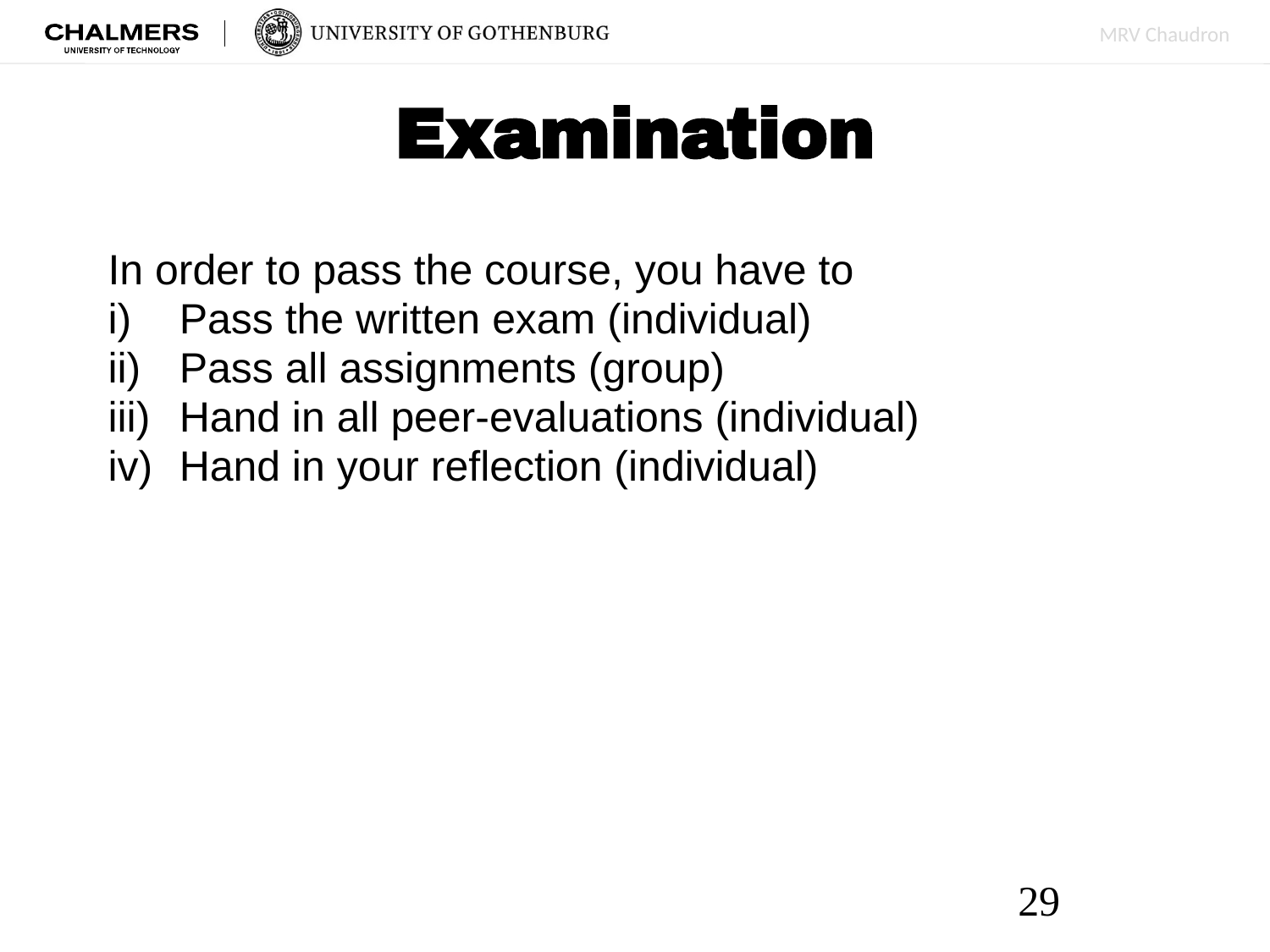

# Examination
In order to pass the course, you have to
Pass the written exam (individual)
Pass all assignments (group)
Hand in all peer-evaluations (individual)
Hand in your reflection (individual)

29